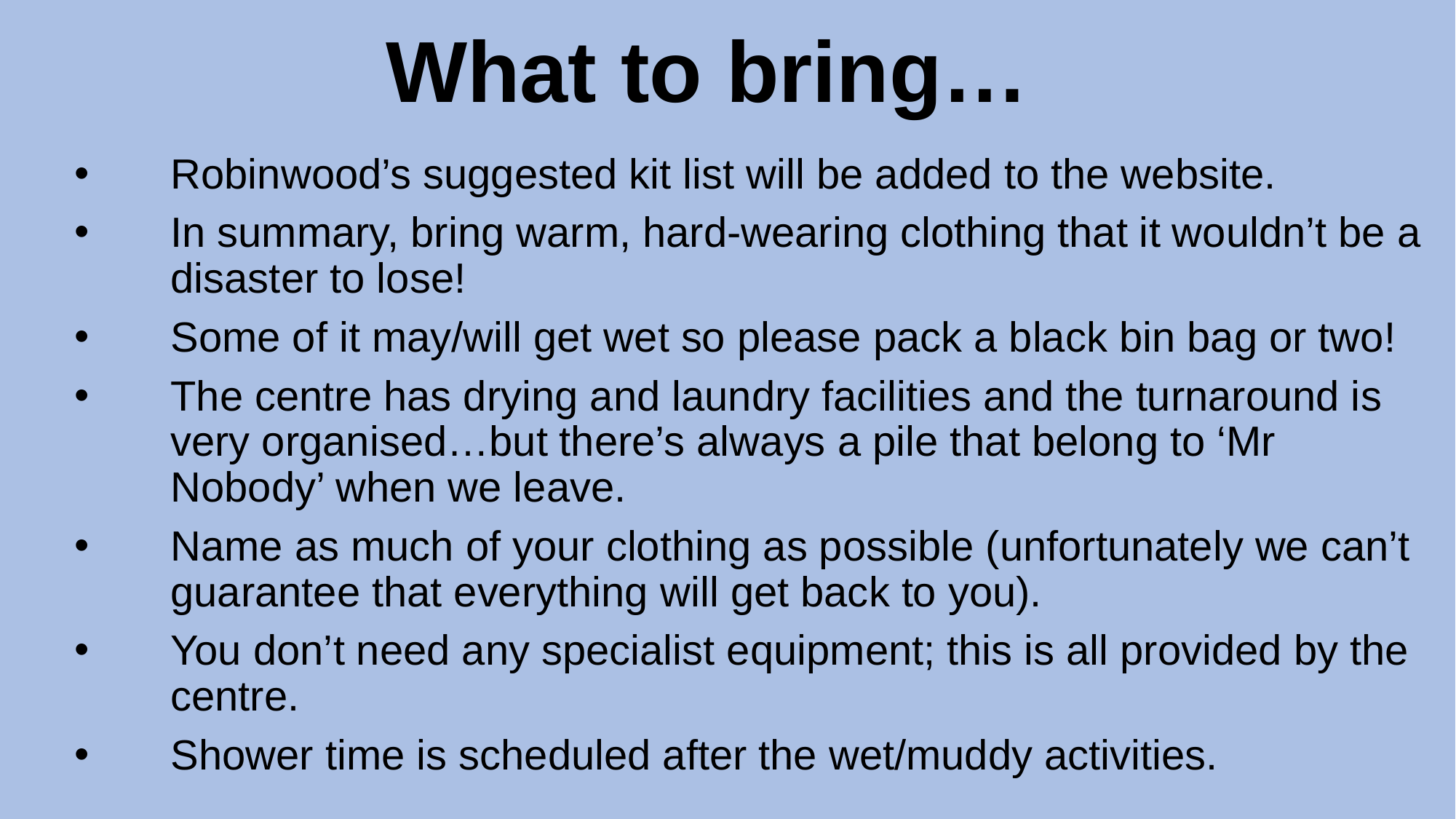

# What to bring…
Robinwood’s suggested kit list will be added to the website.
In summary, bring warm, hard-wearing clothing that it wouldn’t be a disaster to lose!
Some of it may/will get wet so please pack a black bin bag or two!
The centre has drying and laundry facilities and the turnaround is very organised…but there’s always a pile that belong to ‘Mr Nobody’ when we leave.
Name as much of your clothing as possible (unfortunately we can’t guarantee that everything will get back to you).
You don’t need any specialist equipment; this is all provided by the centre.
Shower time is scheduled after the wet/muddy activities.